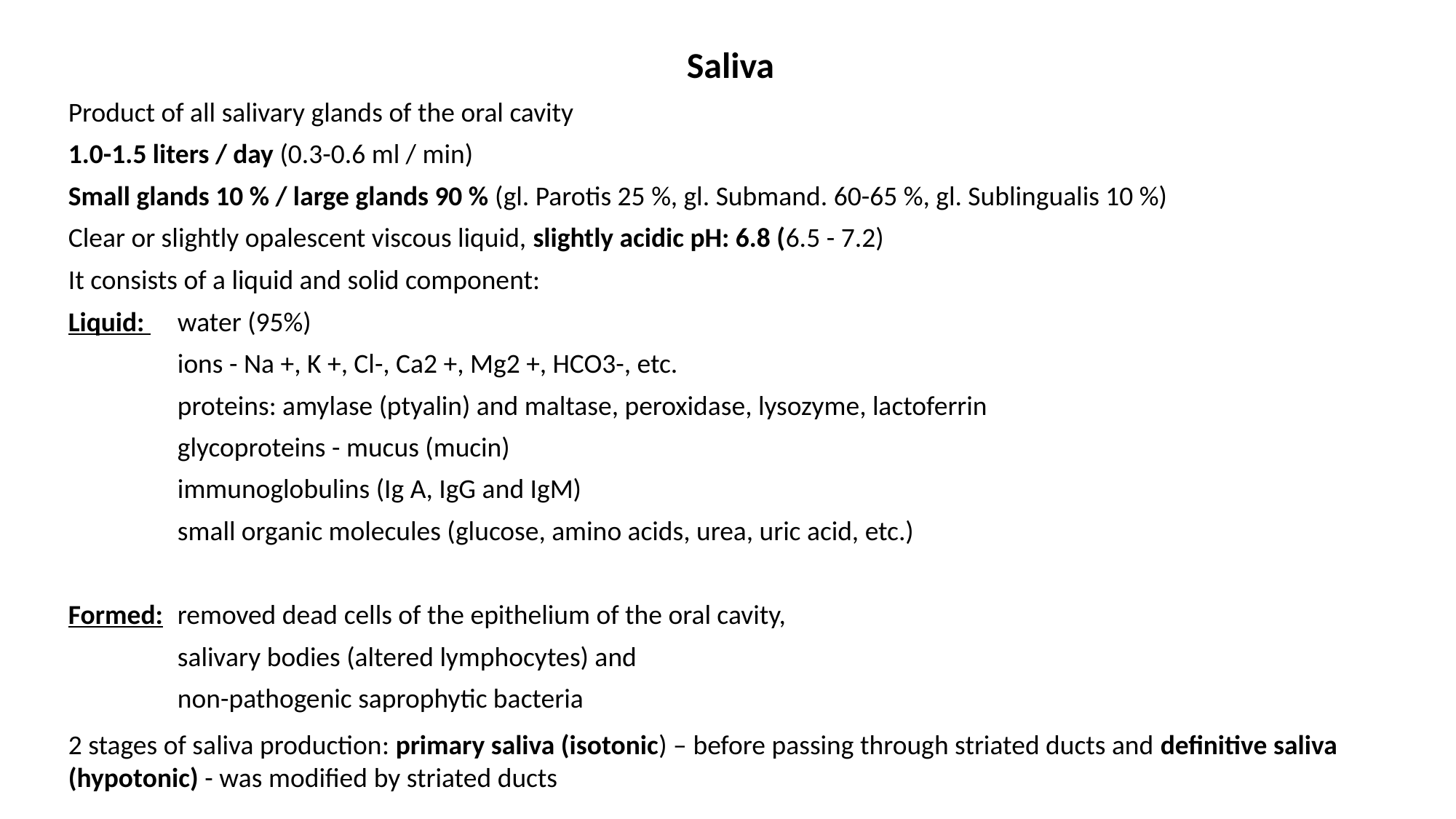

Saliva
Product of all salivary glands of the oral cavity
1.0-1.5 liters / day (0.3-0.6 ml / min)
Small glands 10 % / large glands 90 % (gl. Parotis 25 %, gl. Submand. 60-65 %, gl. Sublingualis 10 %)
Clear or slightly opalescent viscous liquid, slightly acidic pH: 6.8 (6.5 - 7.2)
It consists of a liquid and solid component:
Liquid: 	water (95%)
	ions - Na +, K +, Cl-, Ca2 +, Mg2 +, HCO3-, etc.
	proteins: amylase (ptyalin) and maltase, peroxidase, lysozyme, lactoferrin
	glycoproteins - mucus (mucin)
	immunoglobulins (Ig A, IgG and IgM)
	small organic molecules (glucose, amino acids, urea, uric acid, etc.)

Formed: 	removed dead cells of the epithelium of the oral cavity,
	salivary bodies (altered lymphocytes) and
	non-pathogenic saprophytic bacteria
2 stages of saliva production: primary saliva (isotonic) – before passing through striated ducts and definitive saliva (hypotonic) - was modified by striated ducts